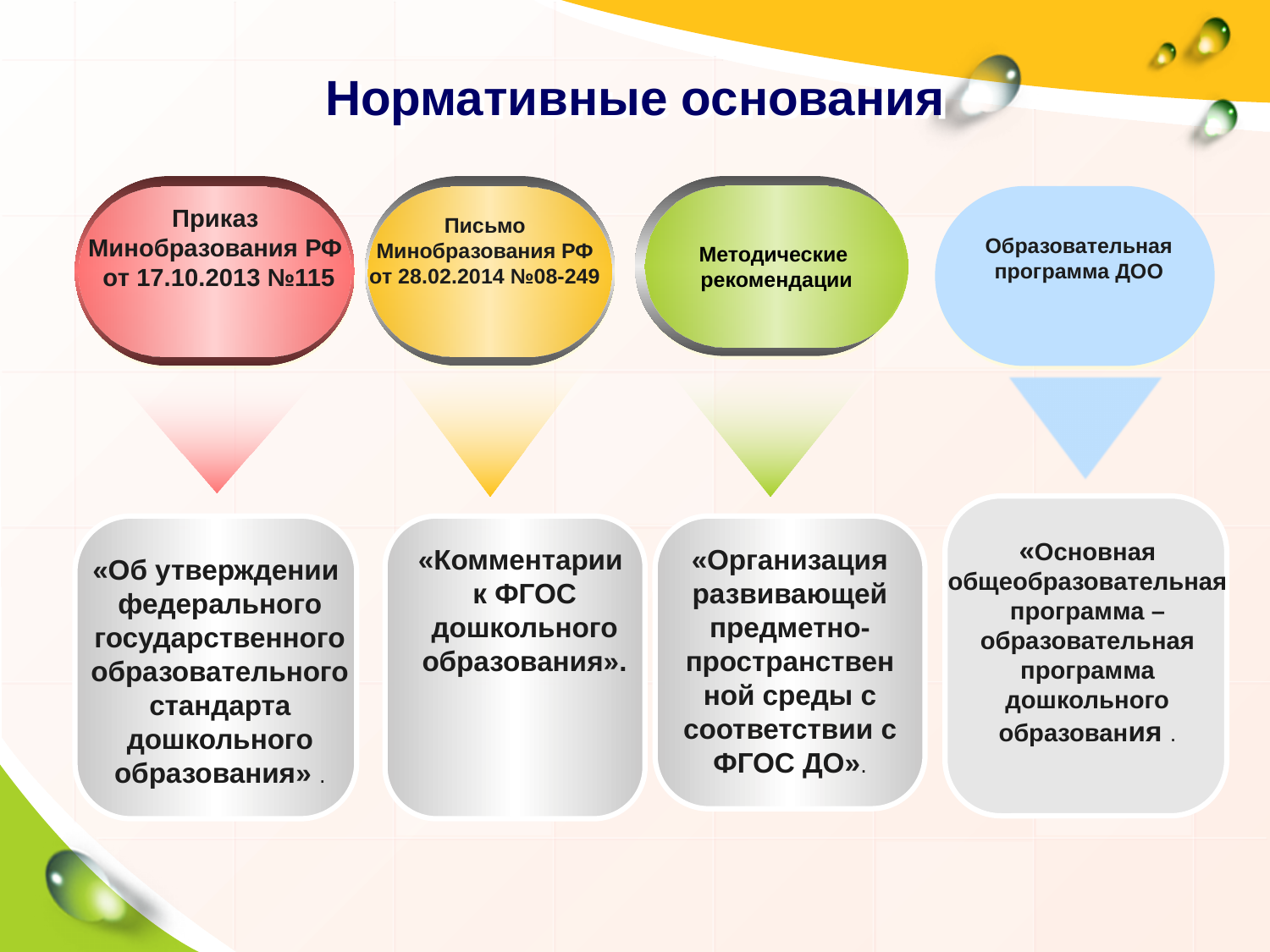

# Нормативные основания

Методические
рекомендации

Приказ
Минобразования РФ
от 17.10.2013 №115
Письмо Минобразования РФ
от 28.02.2014 №08-249
Образовательная программа ДОО

«Основная общеобразовательная программа –образовательная программа дошкольного образования .

«Комментарии
к ФГОС дошкольного образования».
«Организация развивающей предметно-пространственной среды с соответствии с ФГОС ДО».

«Об утверждении  федерального государственного образовательного стандарта дошкольного образования» .